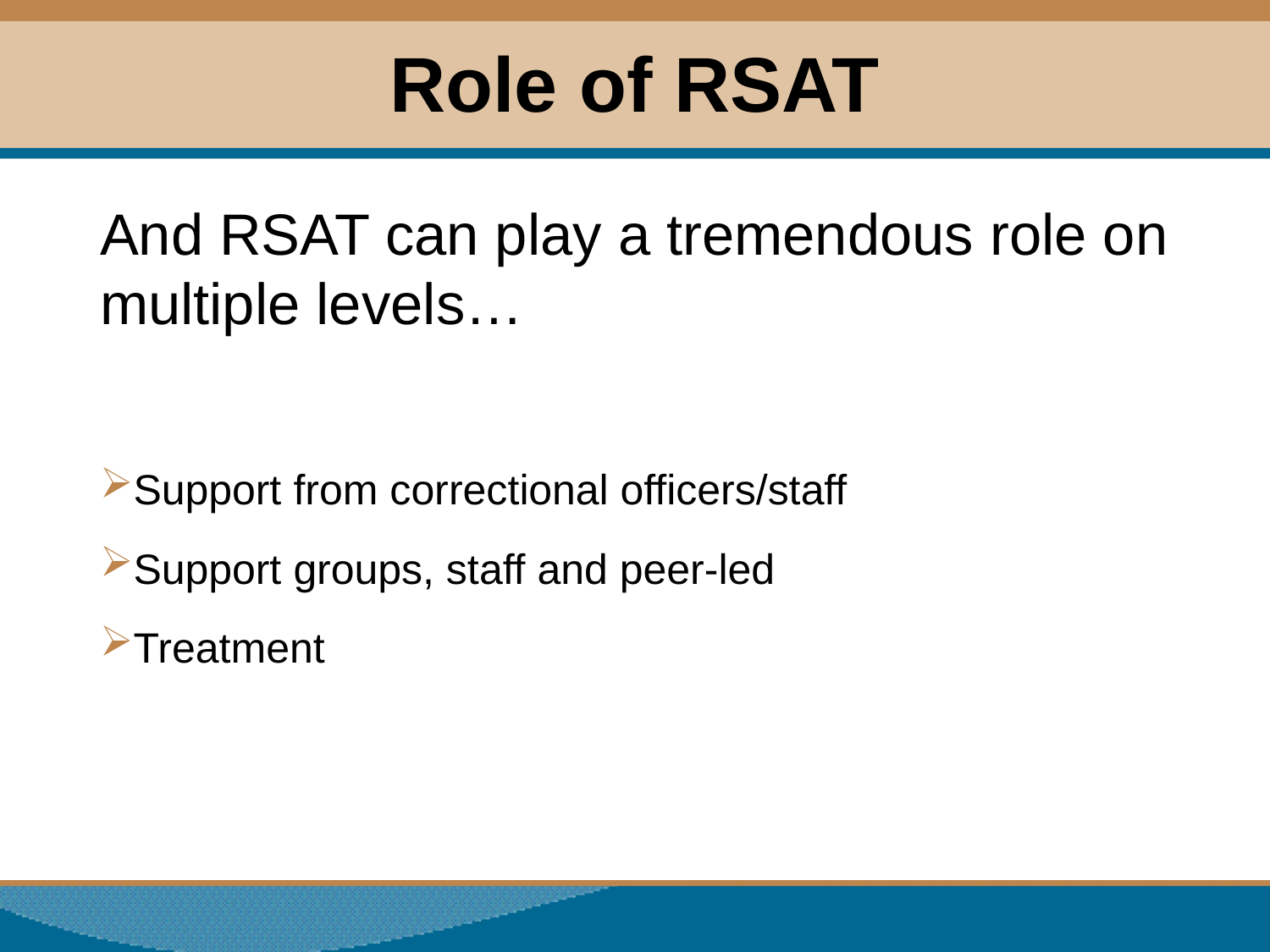

# Role of RSAT
And RSAT can play a tremendous role on multiple levels…

Support from correctional officers/staff
Support groups, staff and peer-led
Treatment